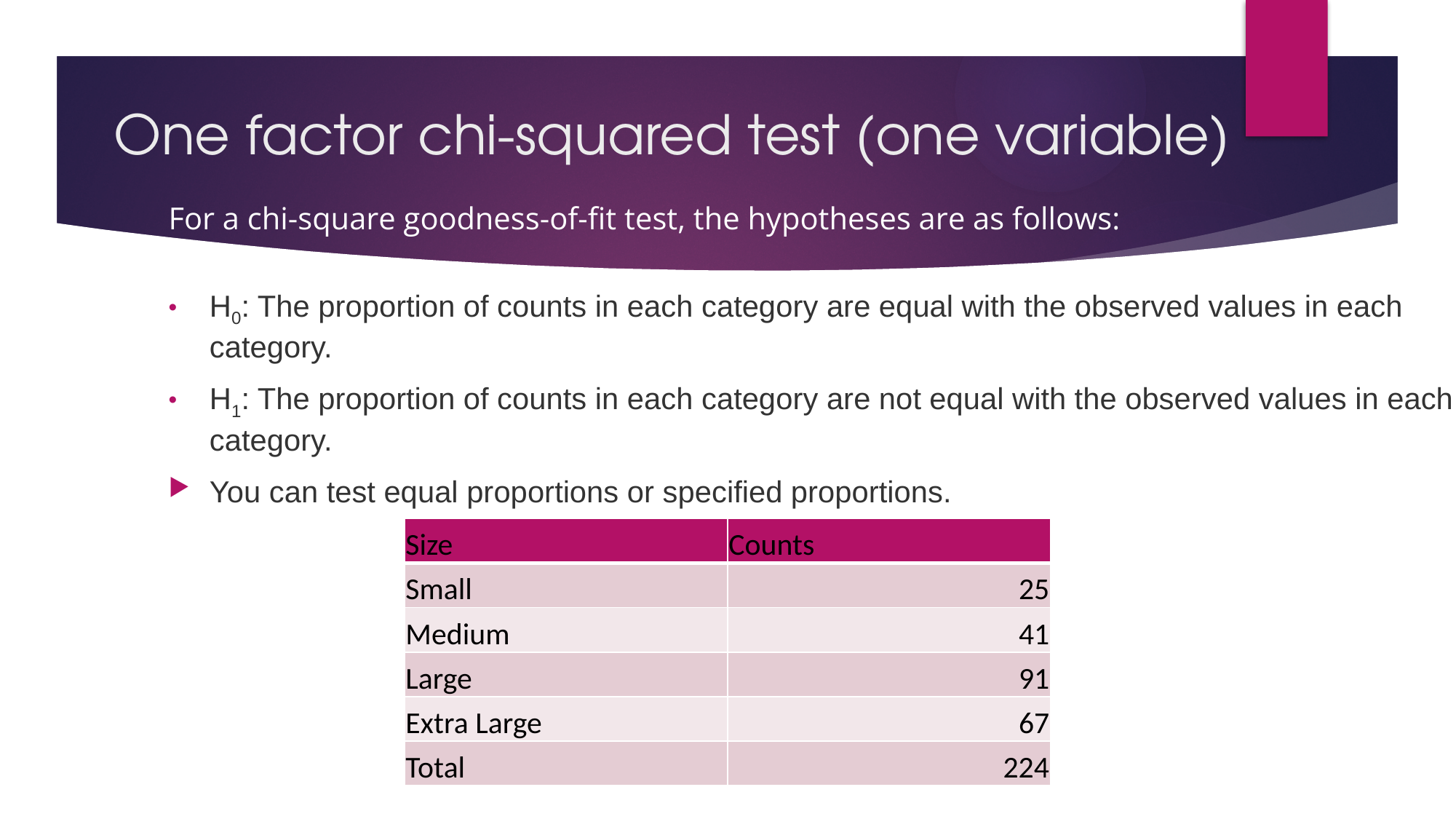

# One factor chi-squared test (one variable)
For a chi-square goodness-of-fit test, the hypotheses are as follows:

H0: The proportion of counts in each category are equal with the observed values in each category.
H1: The proportion of counts in each category are not equal with the observed values in each category.
You can test equal proportions or specified proportions.
| Size | Counts |
| --- | --- |
| Small | 25 |
| Medium | 41 |
| Large | 91 |
| Extra Large | 67 |
| Total | 224 |